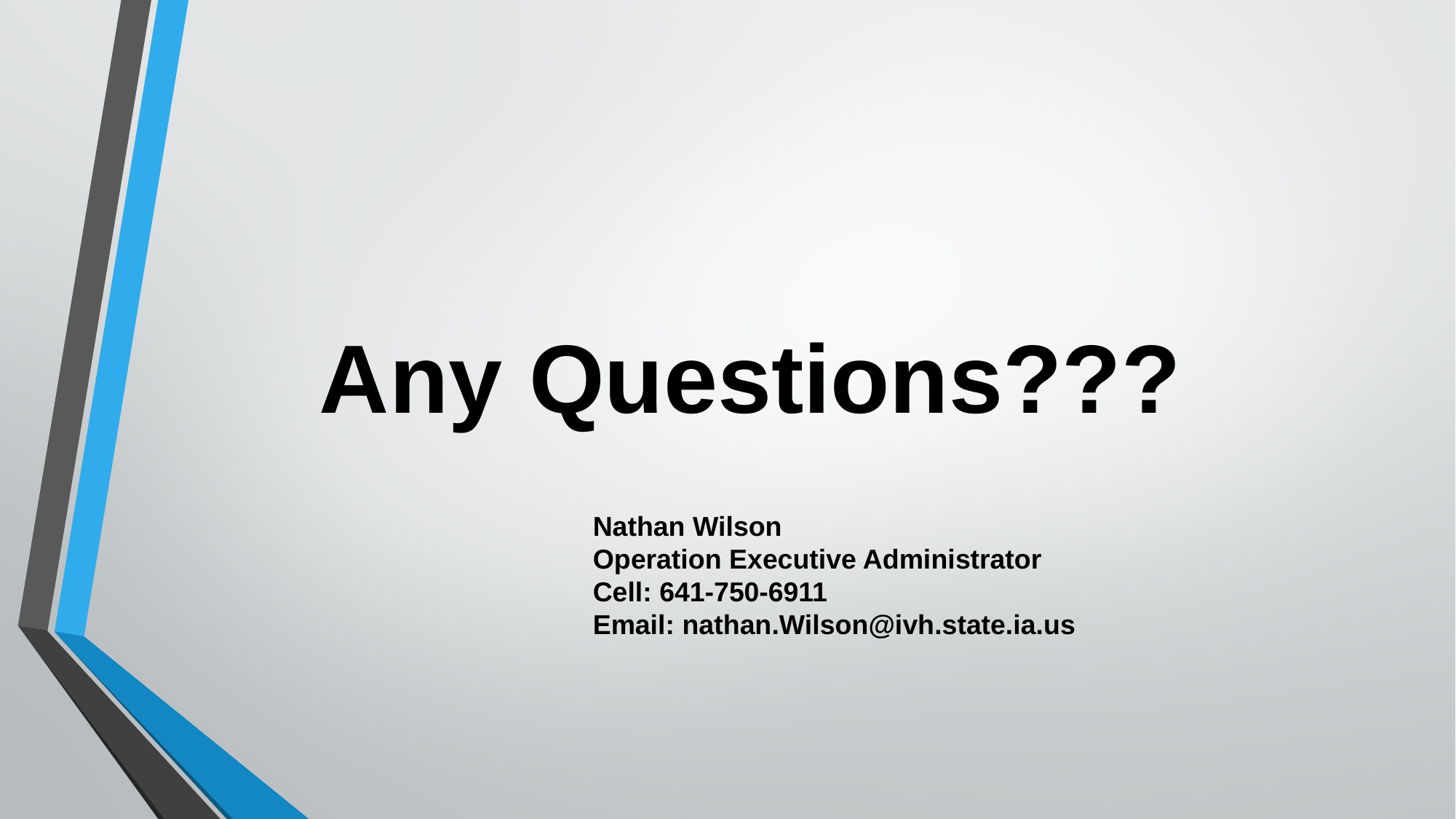

# Any Questions???
Nathan Wilson
Operation Executive Administrator
Cell: 641-750-6911
Email: nathan.Wilson@ivh.state.ia.us